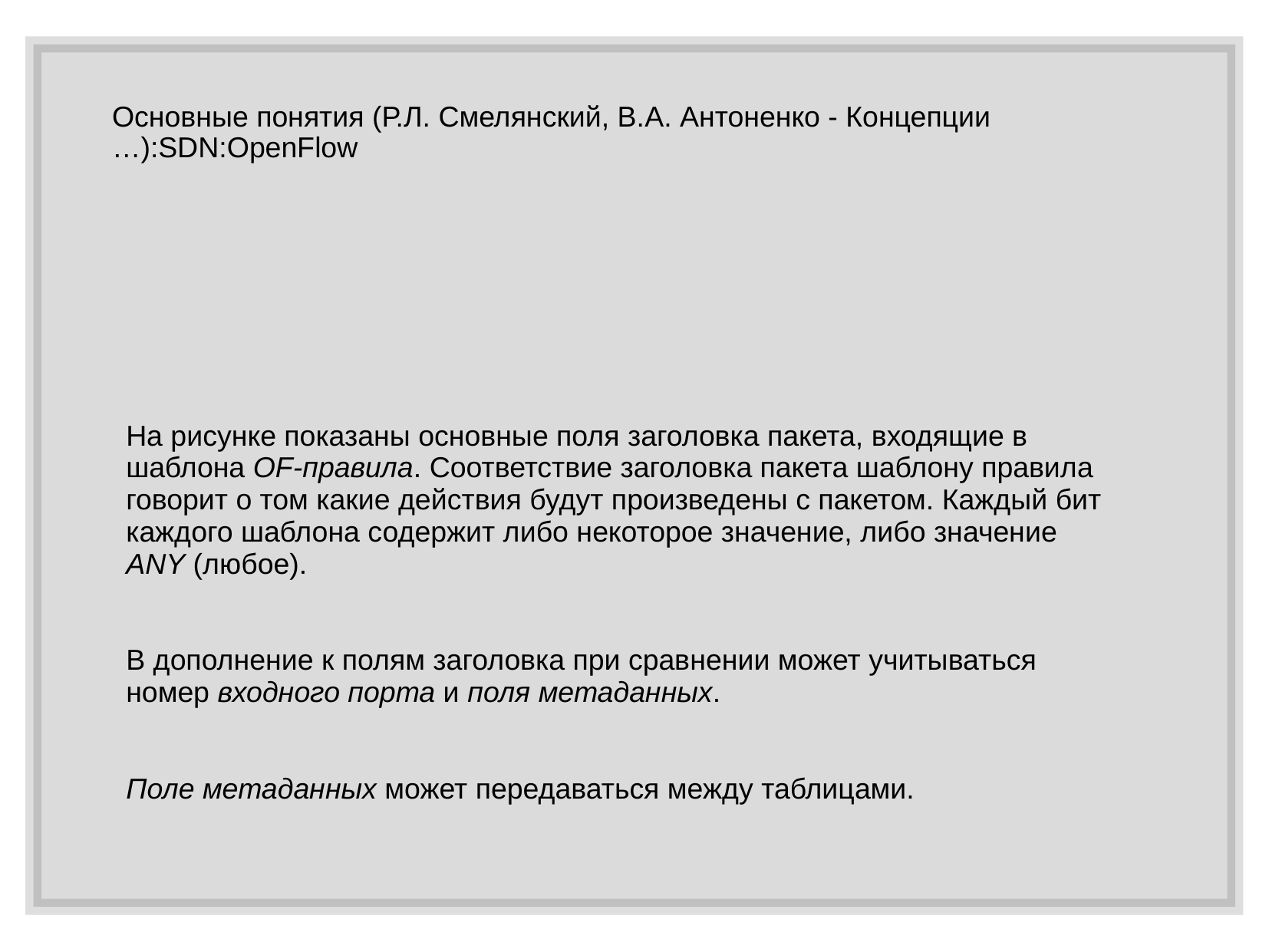

# Основные понятия (Р.Л. Смелянский, В.А. Антоненко - Концепции …):SDN:OpenFlow

На рисунке показаны основные поля заголовка пакета, входящие в шаблонa OF-правила. Соответствие заголовка пакета шаблону правила говорит о том какие действия будут произведены с пакетом. Каждый бит каждого шаблона содержит либо некоторое значение, либо значение ANY (любое).

В дополнение к полям заголовка при сравнении может учитываться номер входного порта и поля метаданных.

Поле метаданных может передаваться между таблицами.